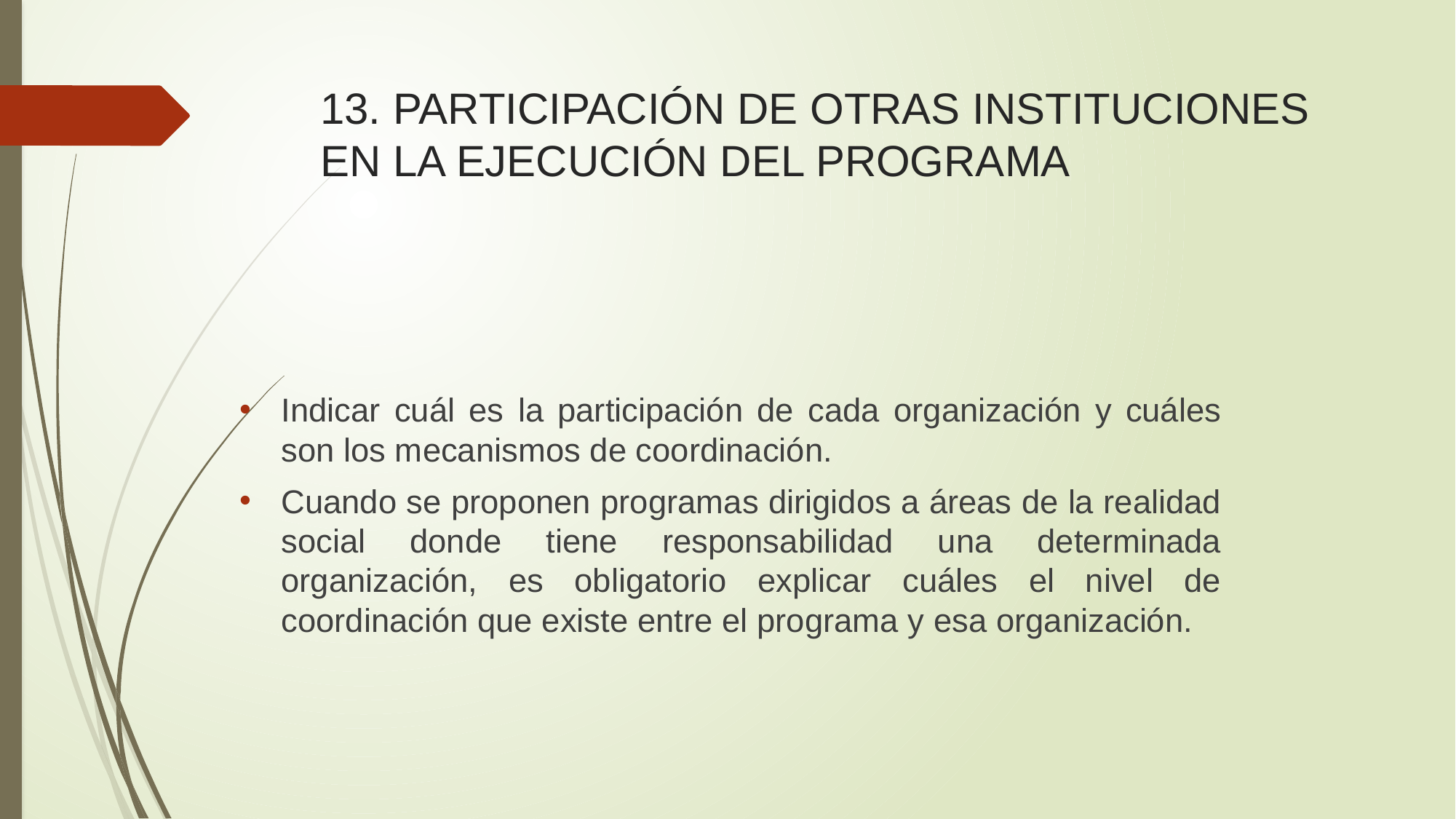

# 13. PARTICIPACIÓN DE OTRAS INSTITUCIONES EN LA EJECUCIÓN DEL PROGRAMA
Indicar cuál es la participación de cada organización y cuáles son los mecanismos de coordinación.
Cuando se proponen programas dirigidos a áreas de la realidad social donde tiene responsabilidad una determinada organización, es obligatorio explicar cuáles el nivel de coordinación que existe entre el programa y esa organización.